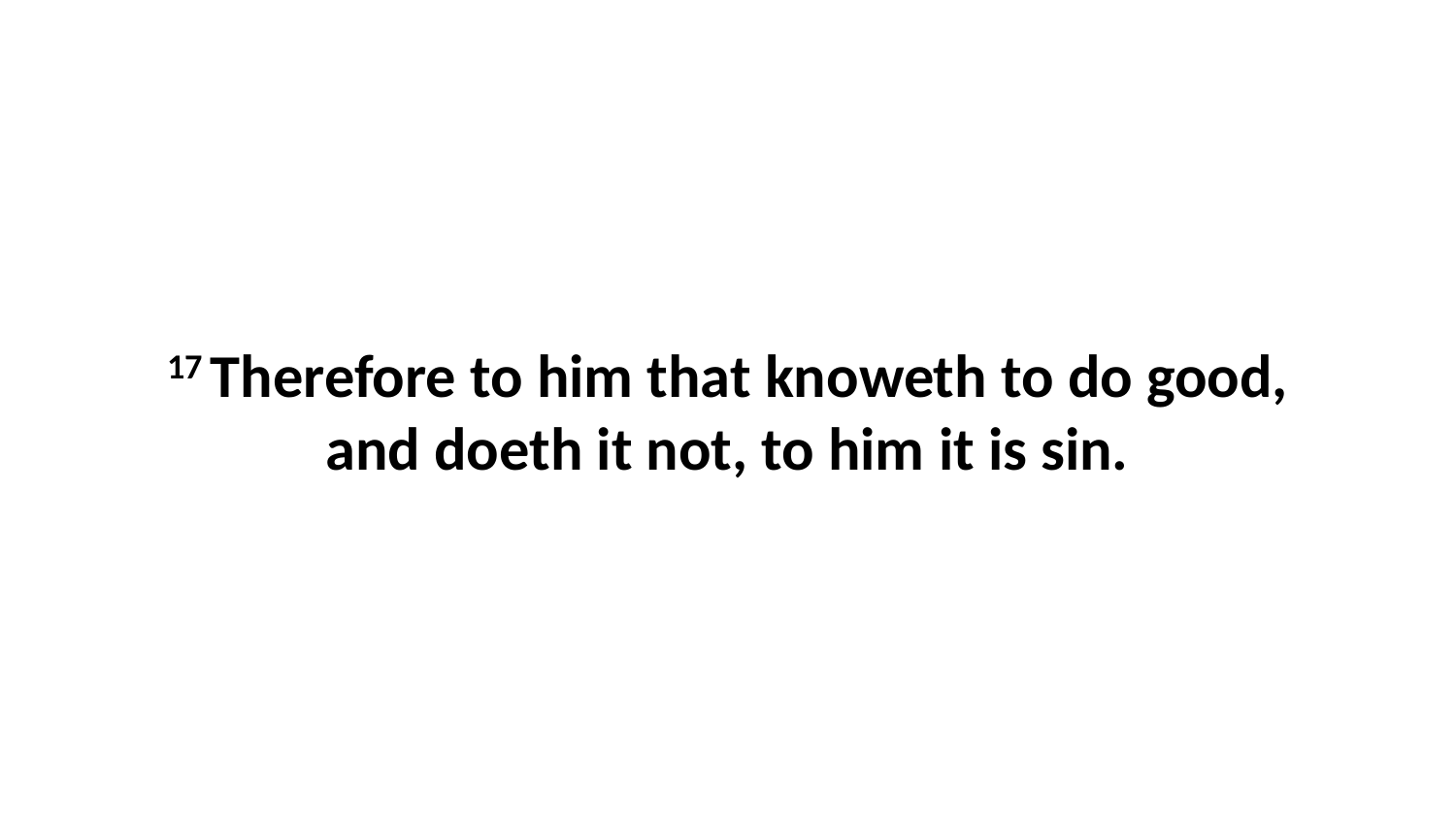

17 Therefore to him that knoweth to do good, and doeth it not, to him it is sin.